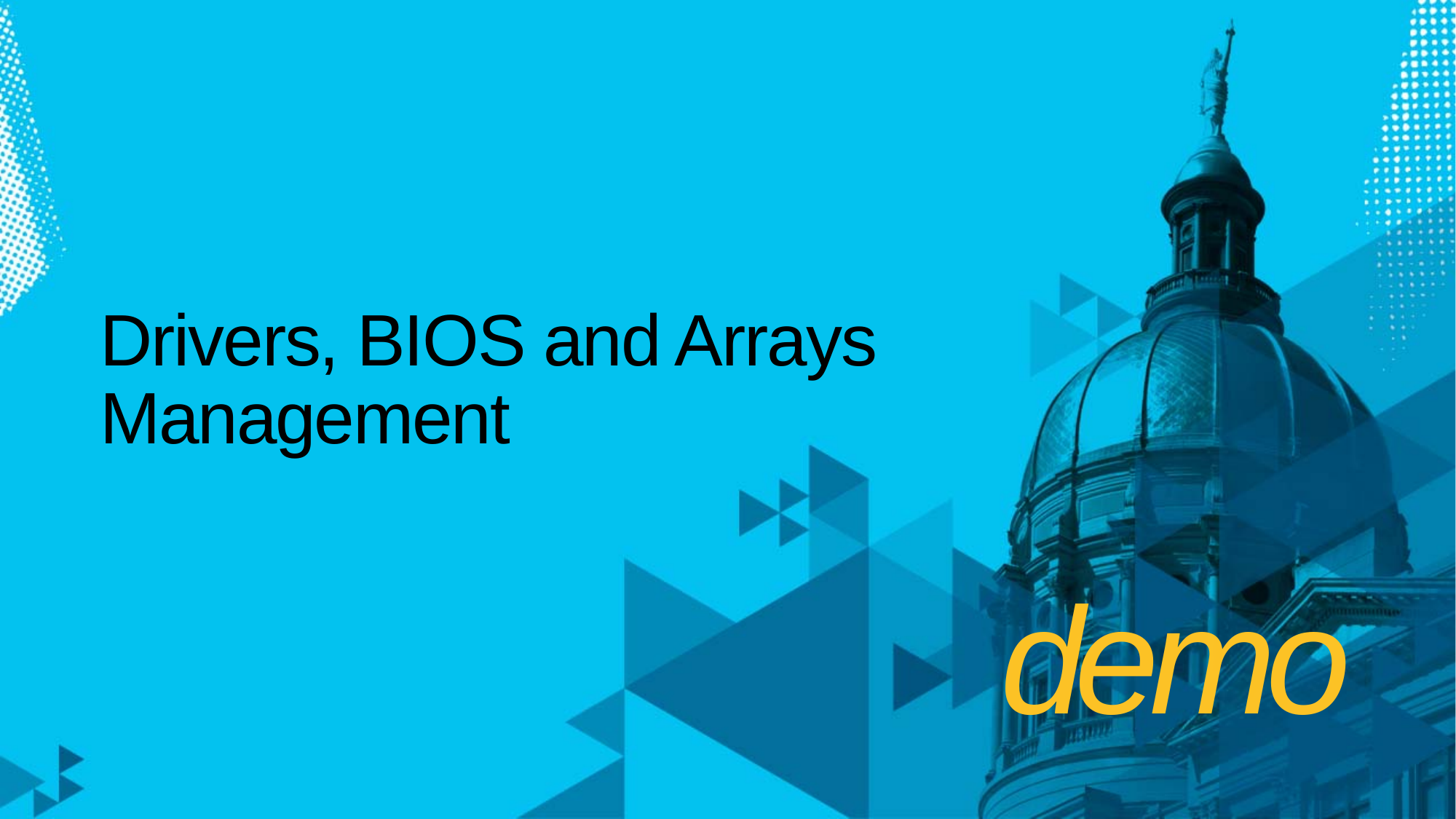

# Drivers, BIOS and Arrays Management

demo